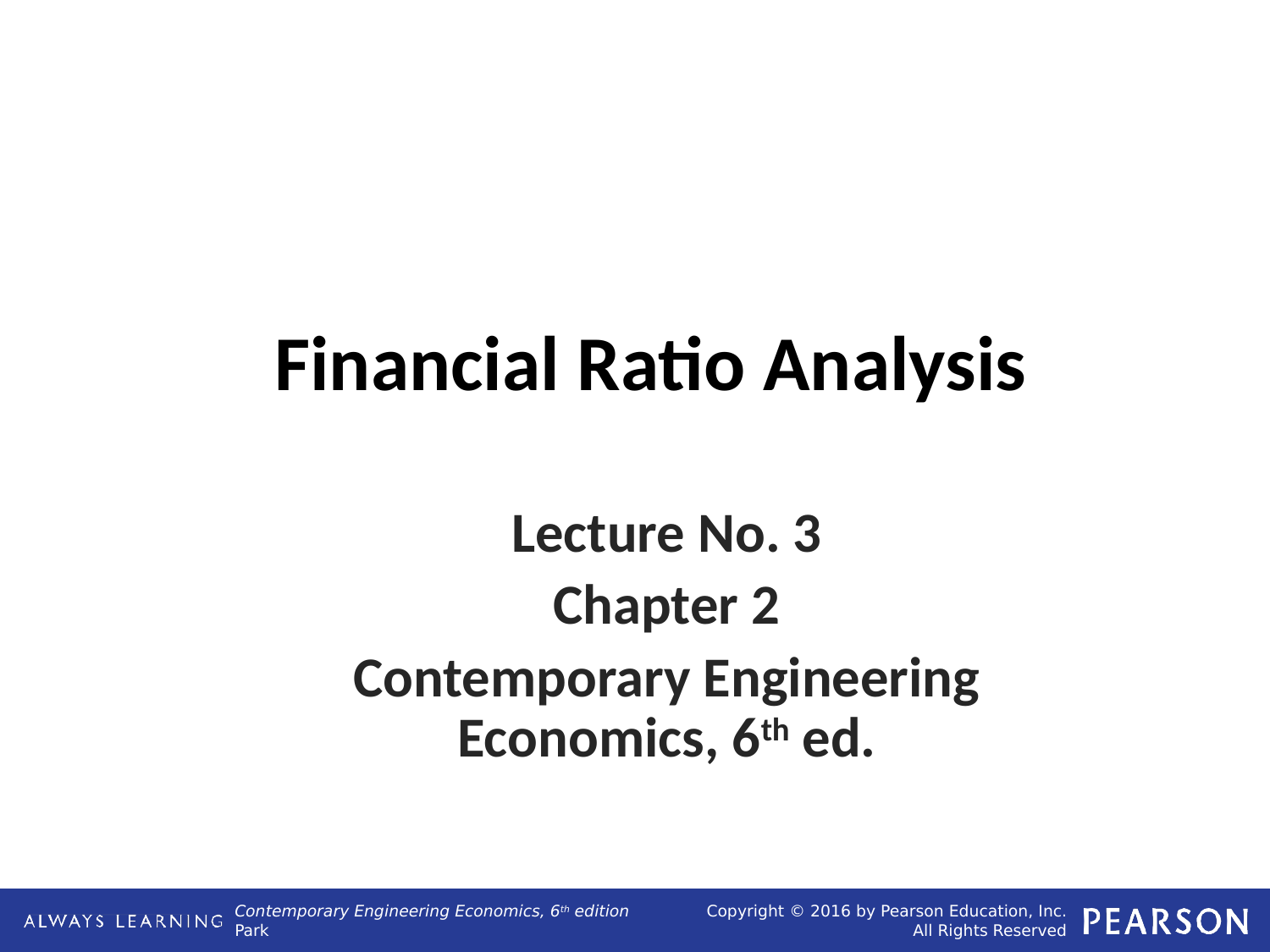

# Financial Ratio Analysis
Lecture No. 3
Chapter 2
Contemporary Engineering Economics, 6th ed.